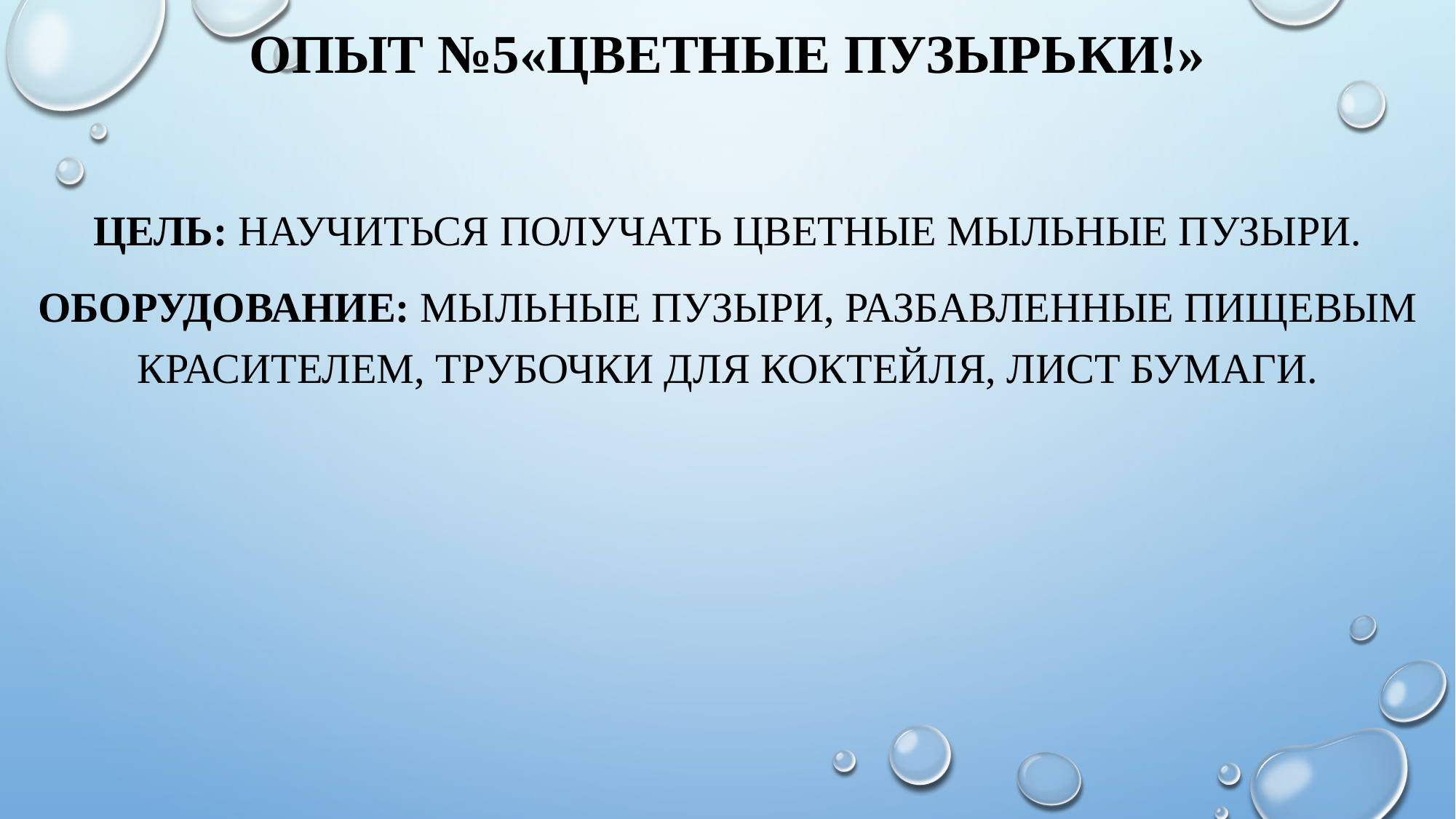

Опыт №5«цветные пузырьки!»

Цель: научиться получать цветные мыльные пузыри.
Оборудование: мыльные пузыри, разбавленные пищевым красителем, трубочки для коктейля, лист бумаги.